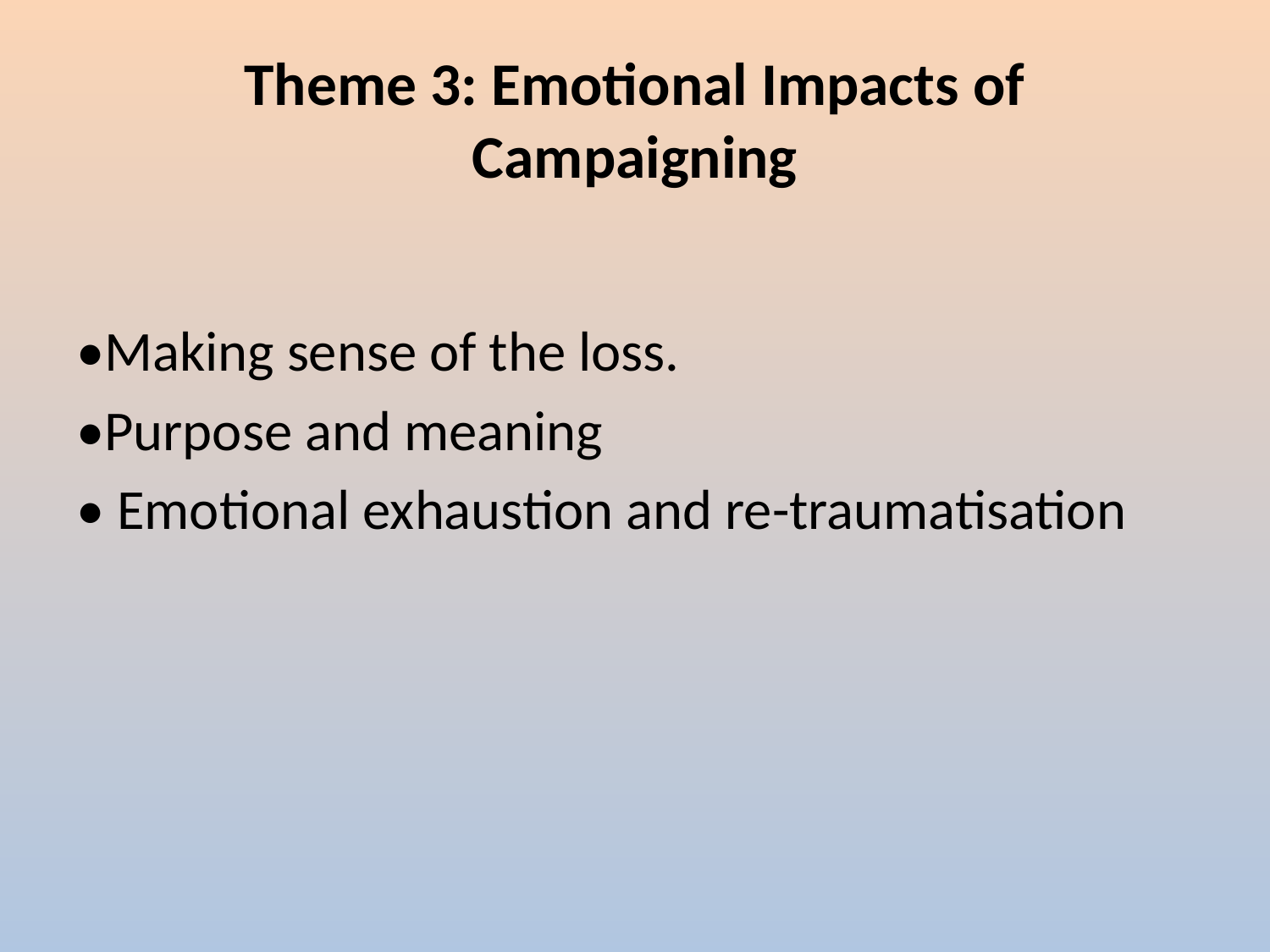

# Theme 3: Emotional Impacts of Campaigning
•Making sense of the loss.
•Purpose and meaning
• Emotional exhaustion and re-traumatisation